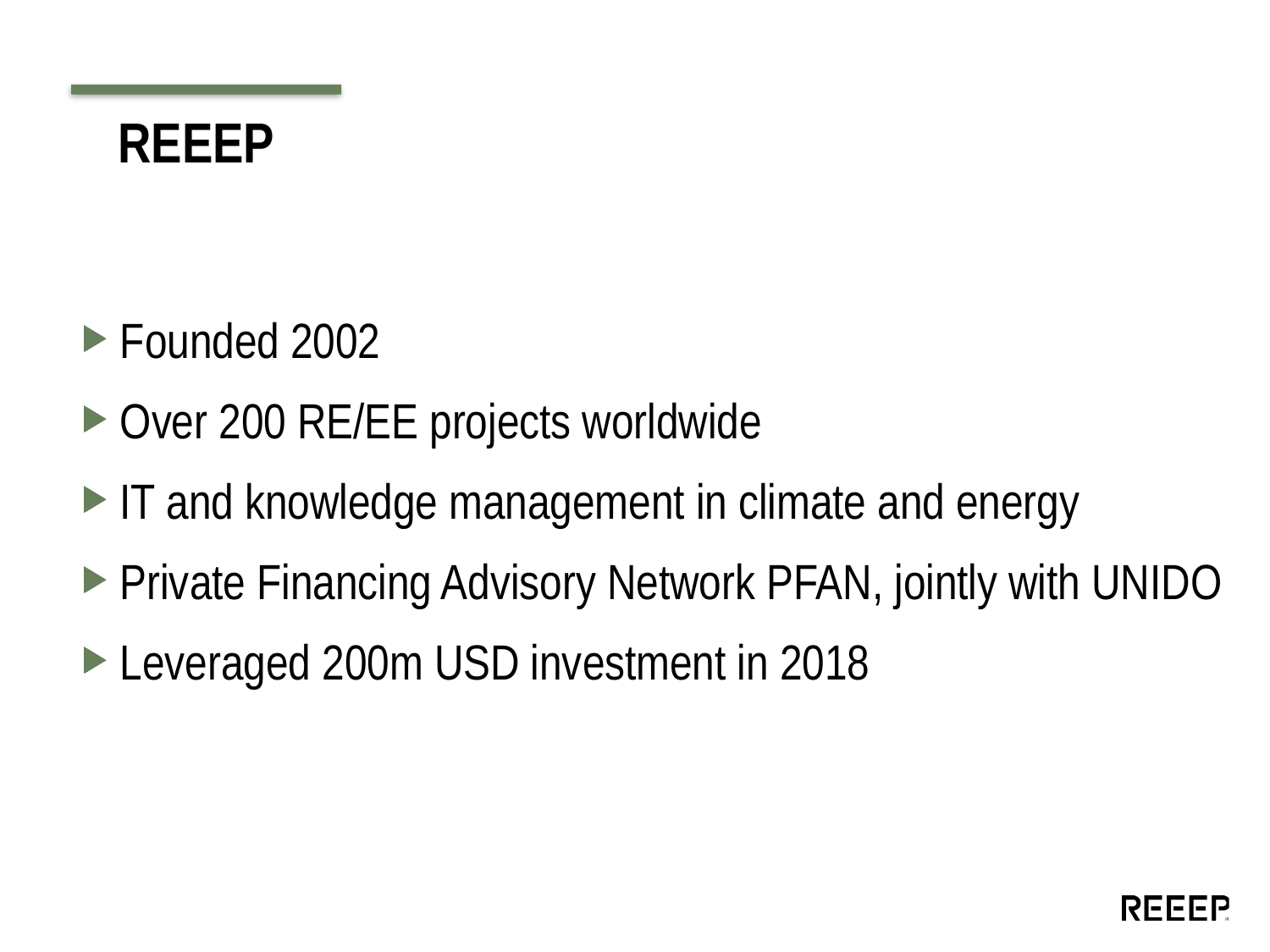

# REEEP
Founded 2002
Over 200 RE/EE projects worldwide
IT and knowledge management in climate and energy
Private Financing Advisory Network PFAN, jointly with UNIDO
Leveraged 200m USD investment in 2018